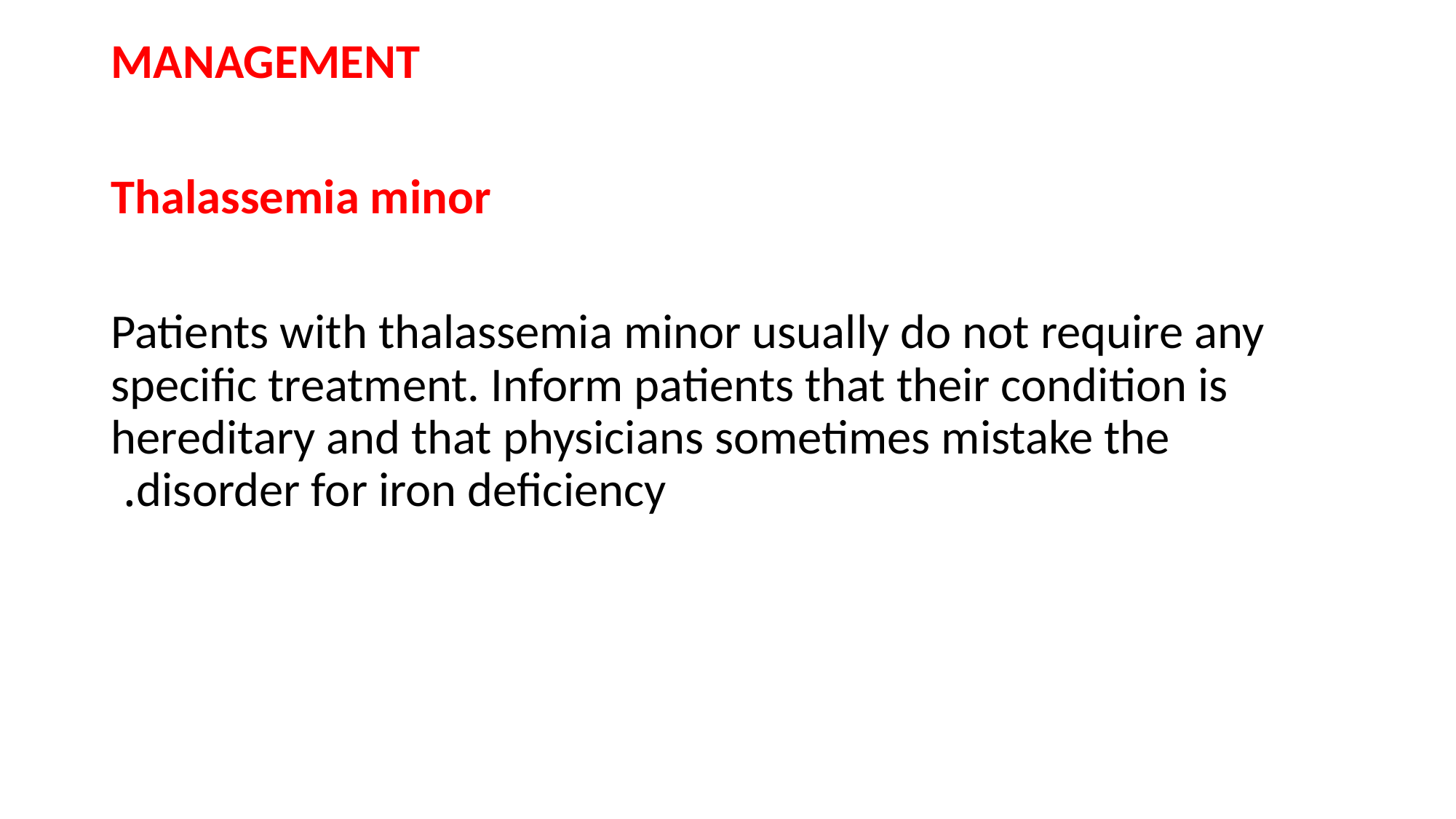

MANAGEMENT

Thalassemia minor

Patients with thalassemia minor usually do not require any specific treatment. Inform patients that their condition is hereditary and that physicians sometimes mistake the disorder for iron deficiency.